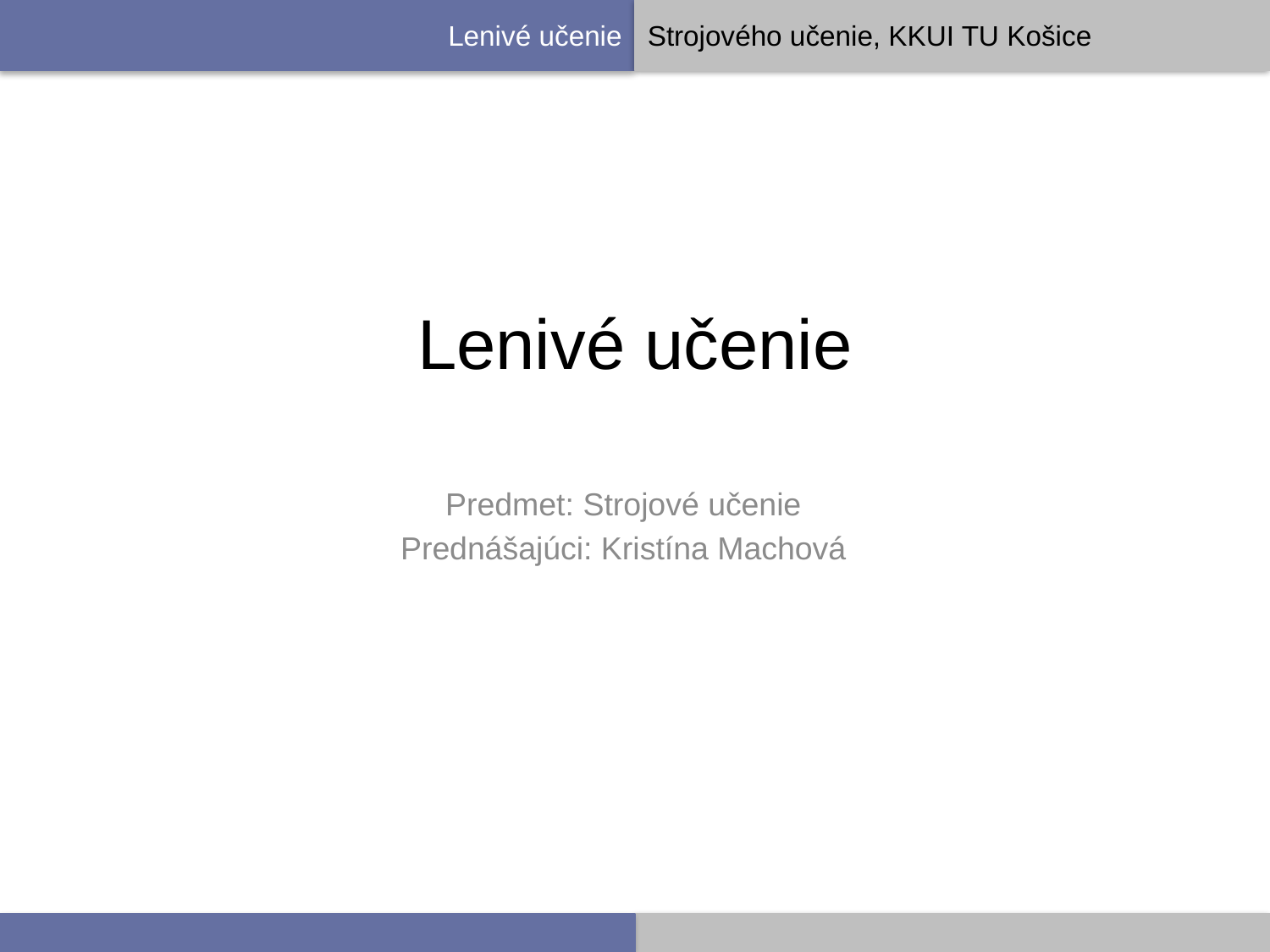

# Lenivé učenie
Predmet: Strojové učenie
Prednášajúci: Kristína Machová